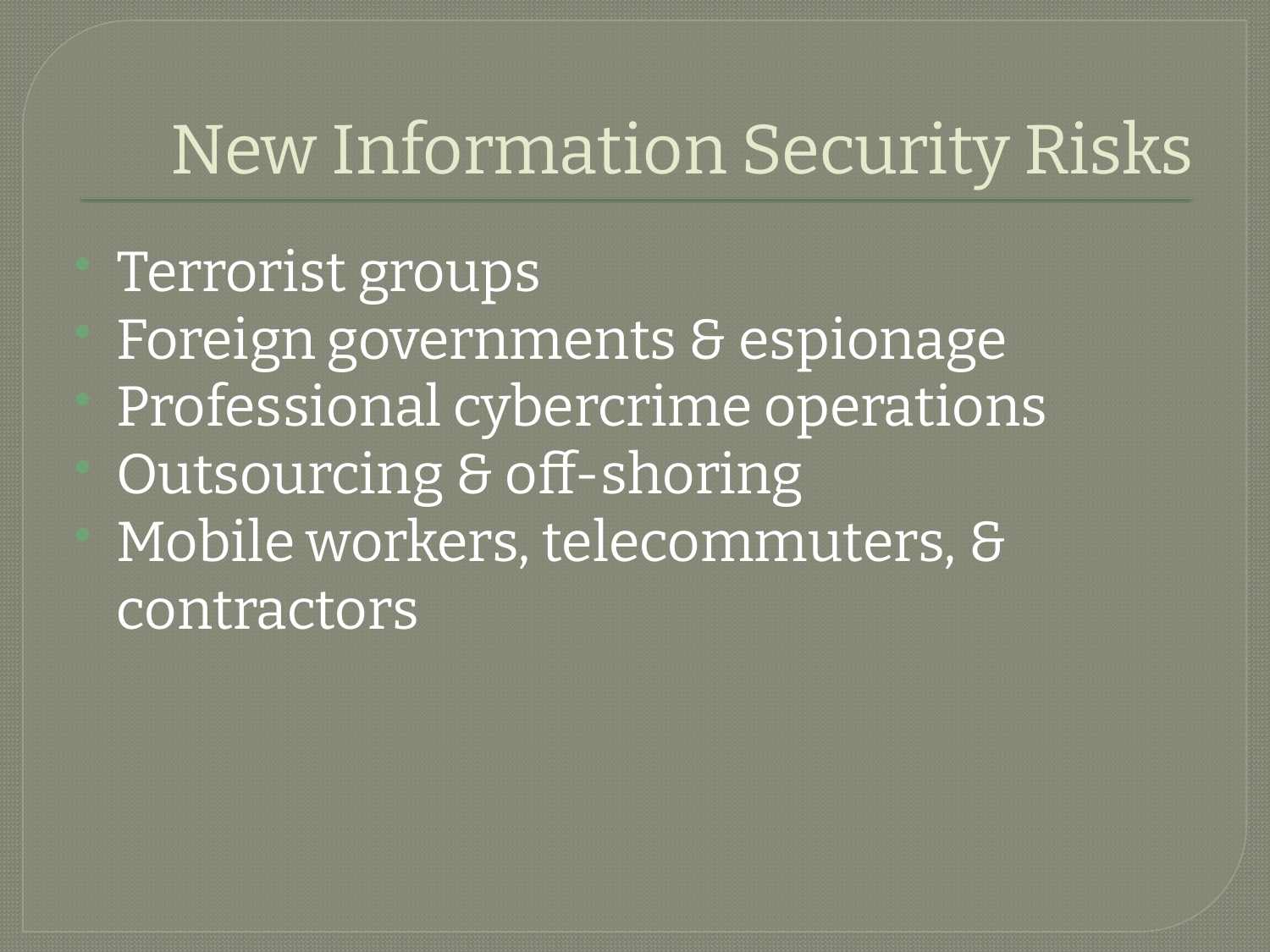

# New Information Security Risks
Terrorist groups
Foreign governments & espionage
Professional cybercrime operations
Outsourcing & off-shoring
Mobile workers, telecommuters, & contractors